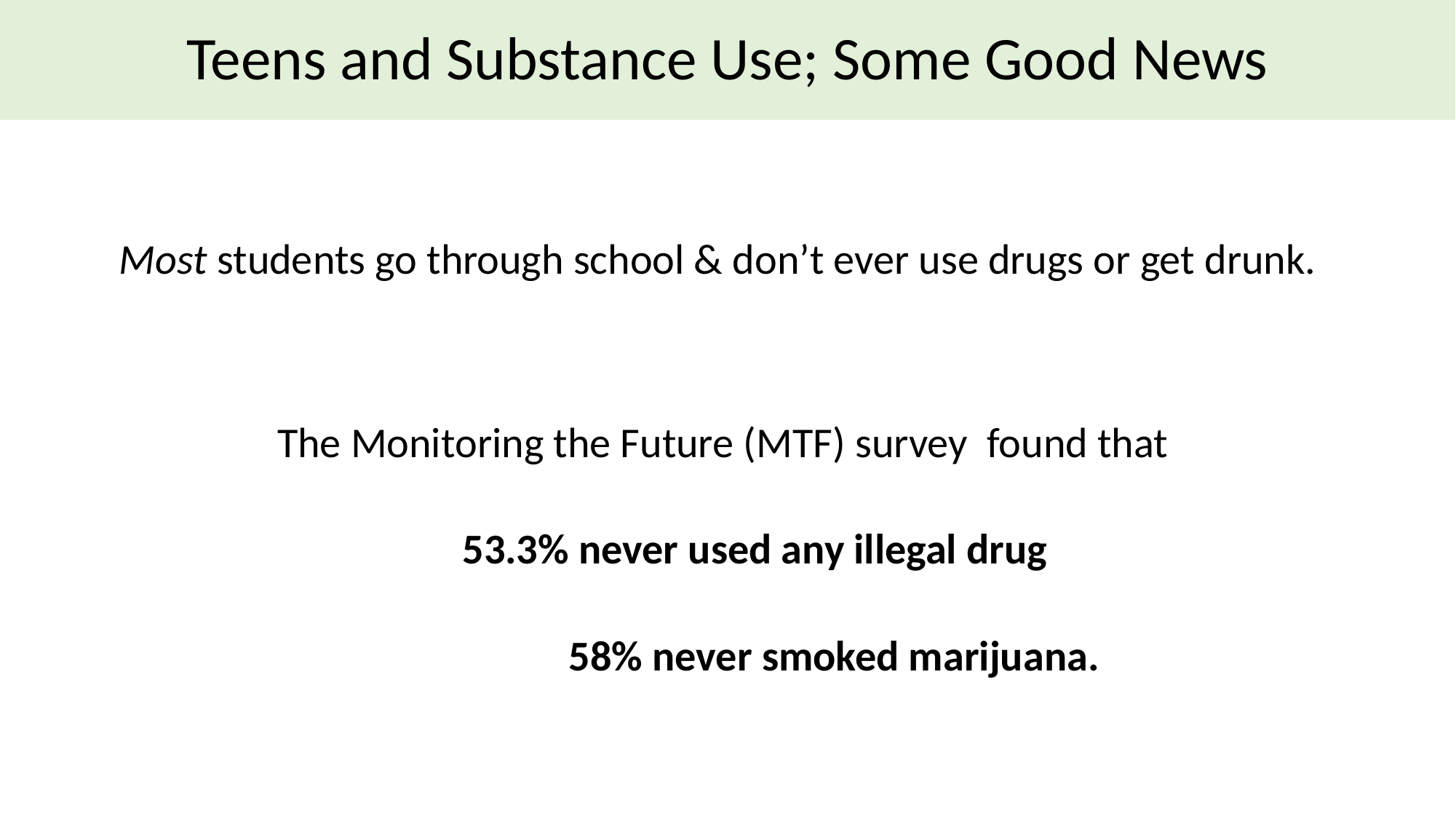

# Teens and Substance Use; Some Good News
Most students go through school & don’t ever use drugs or get drunk.

The Monitoring the Future (MTF) survey  found that

53.3% never used any illegal drug

		    	       58% never smoked marijuana.